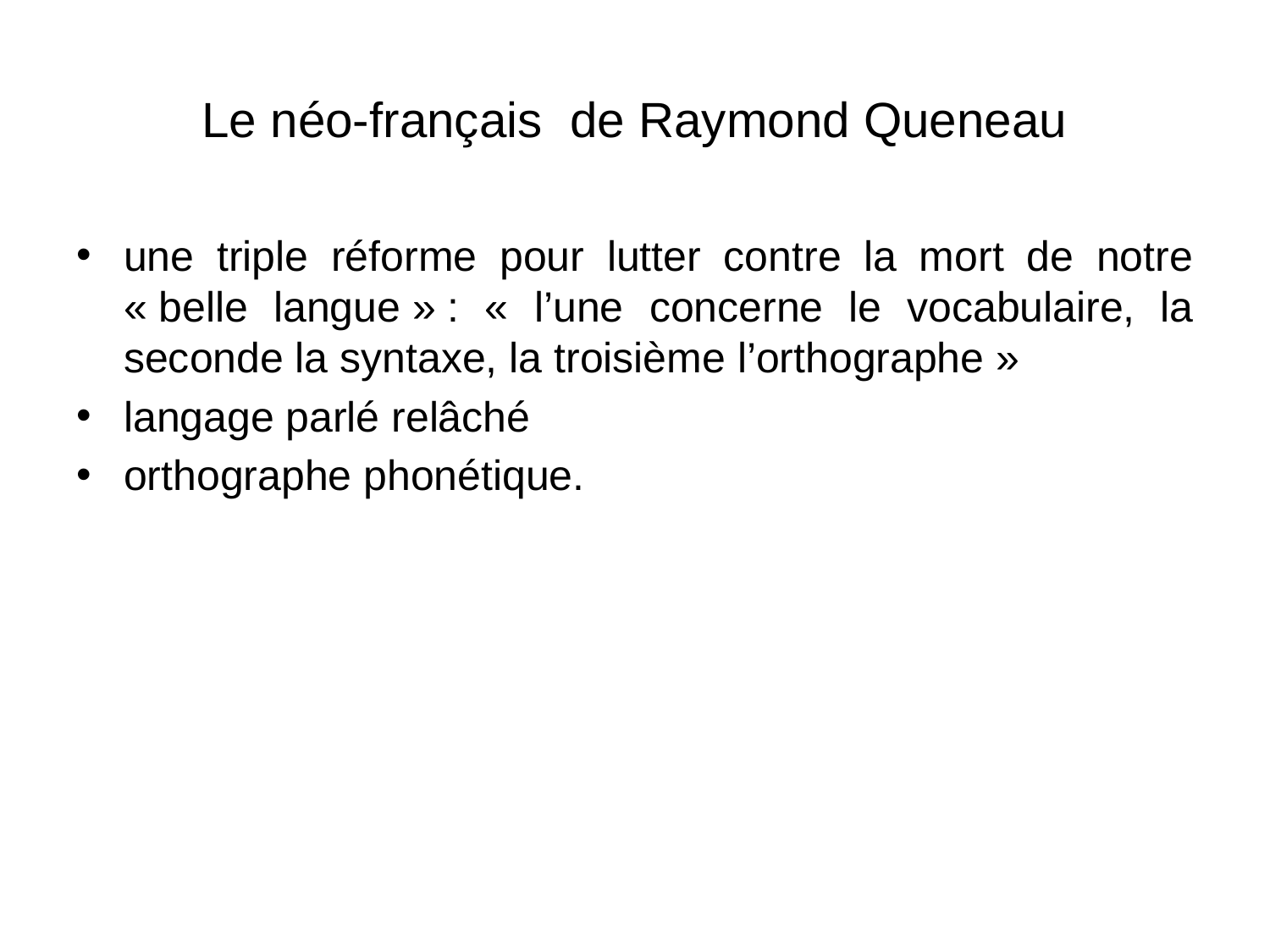

# Le néo-français  de Raymond Queneau
une triple réforme pour lutter contre la mort de notre « belle langue » : « l’une concerne le vocabulaire, la seconde la syntaxe, la troisième l’orthographe »
langage parlé relâché
orthographe phonétique.